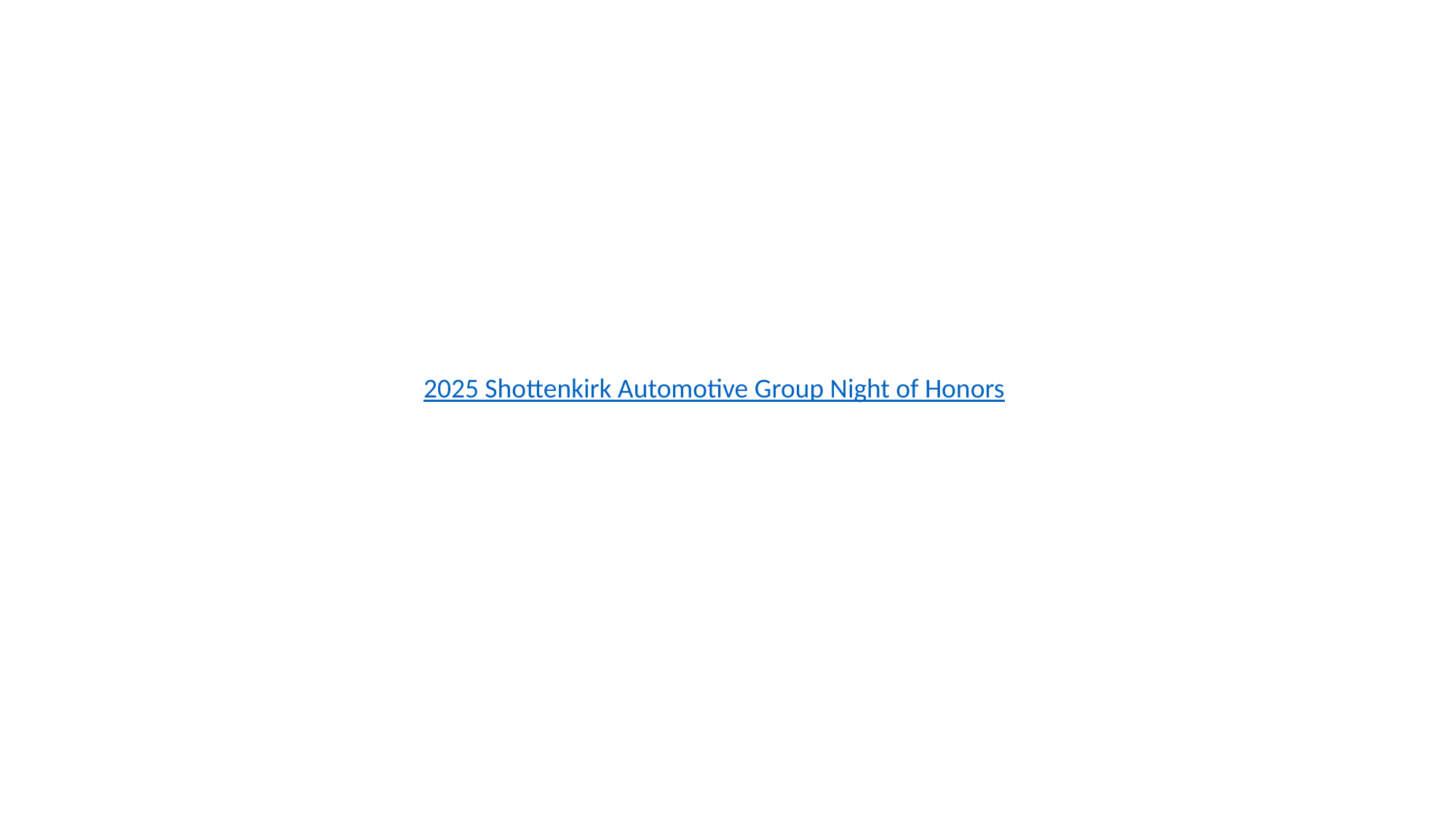

2025 Shottenkirk Automotive Group Night of Honors